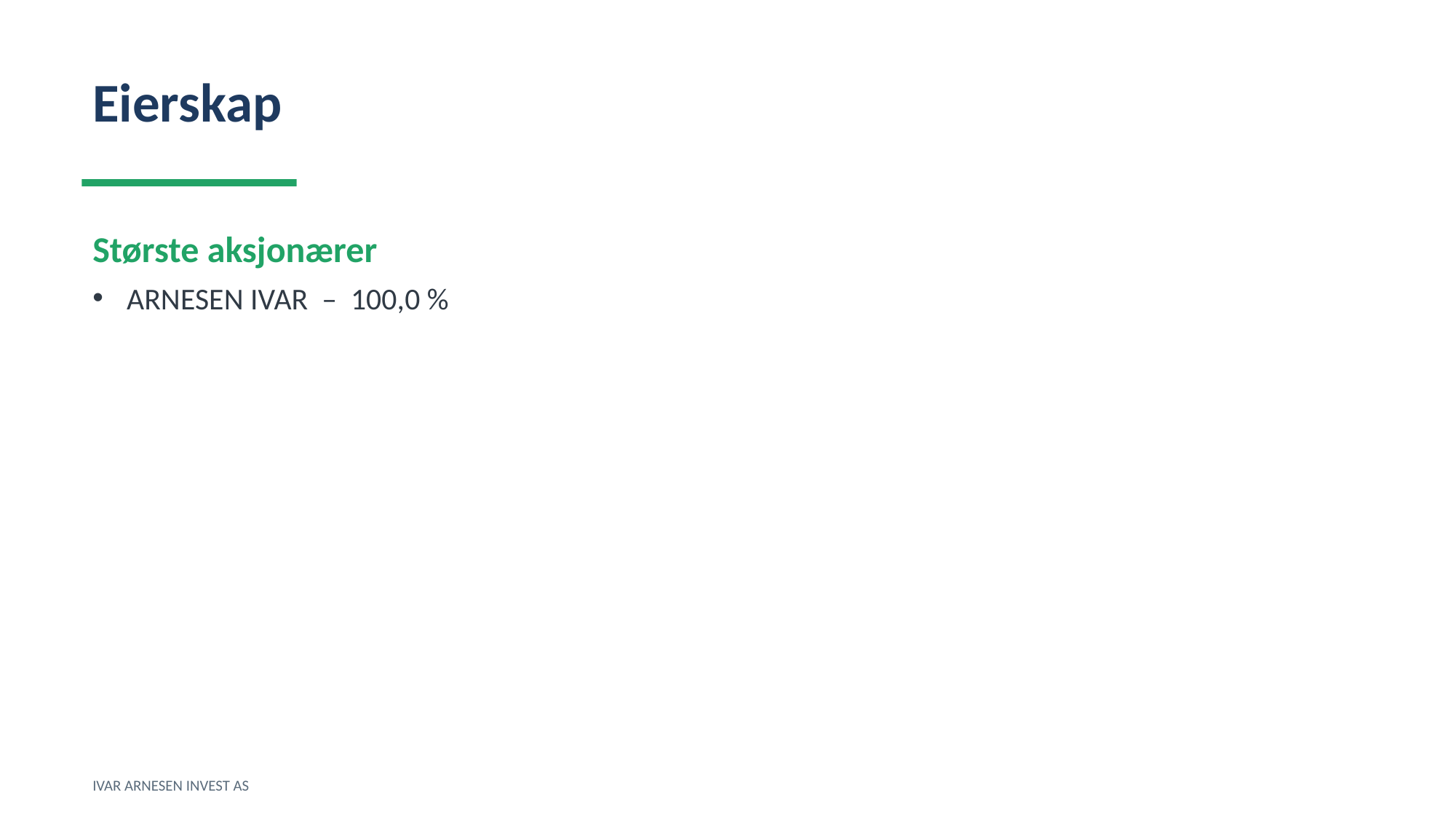

Eierskap

Største aksjonærer
ARNESEN IVAR  –  100,0 %
IVAR ARNESEN INVEST AS